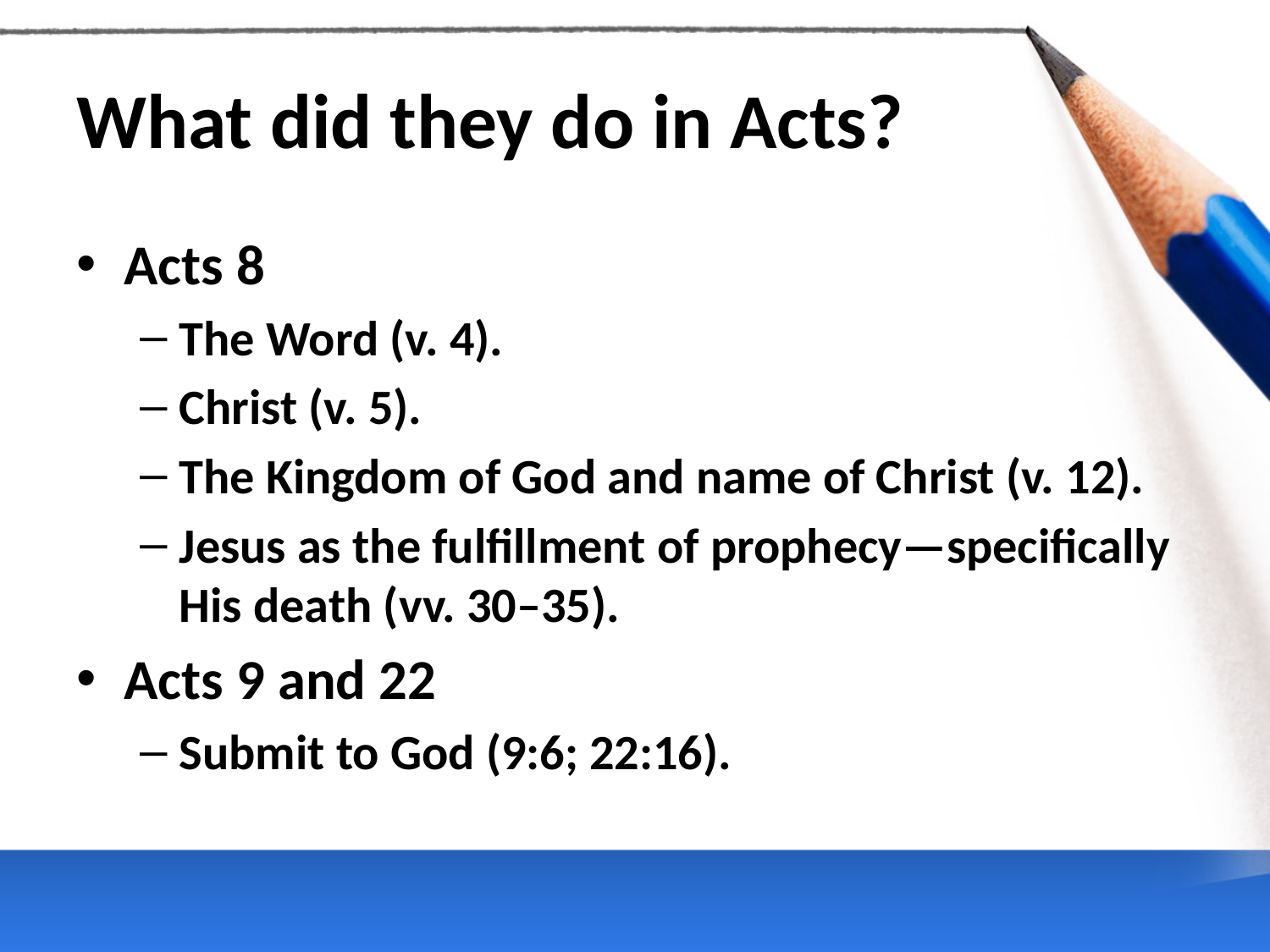

# What did they do in Acts?
Acts 8
The Word (v. 4).
Christ (v. 5).
The Kingdom of God and name of Christ (v. 12).
Jesus as the fulfillment of prophecy—specifically His death (vv. 30–35).
Acts 9 and 22
Submit to God (9:6; 22:16).